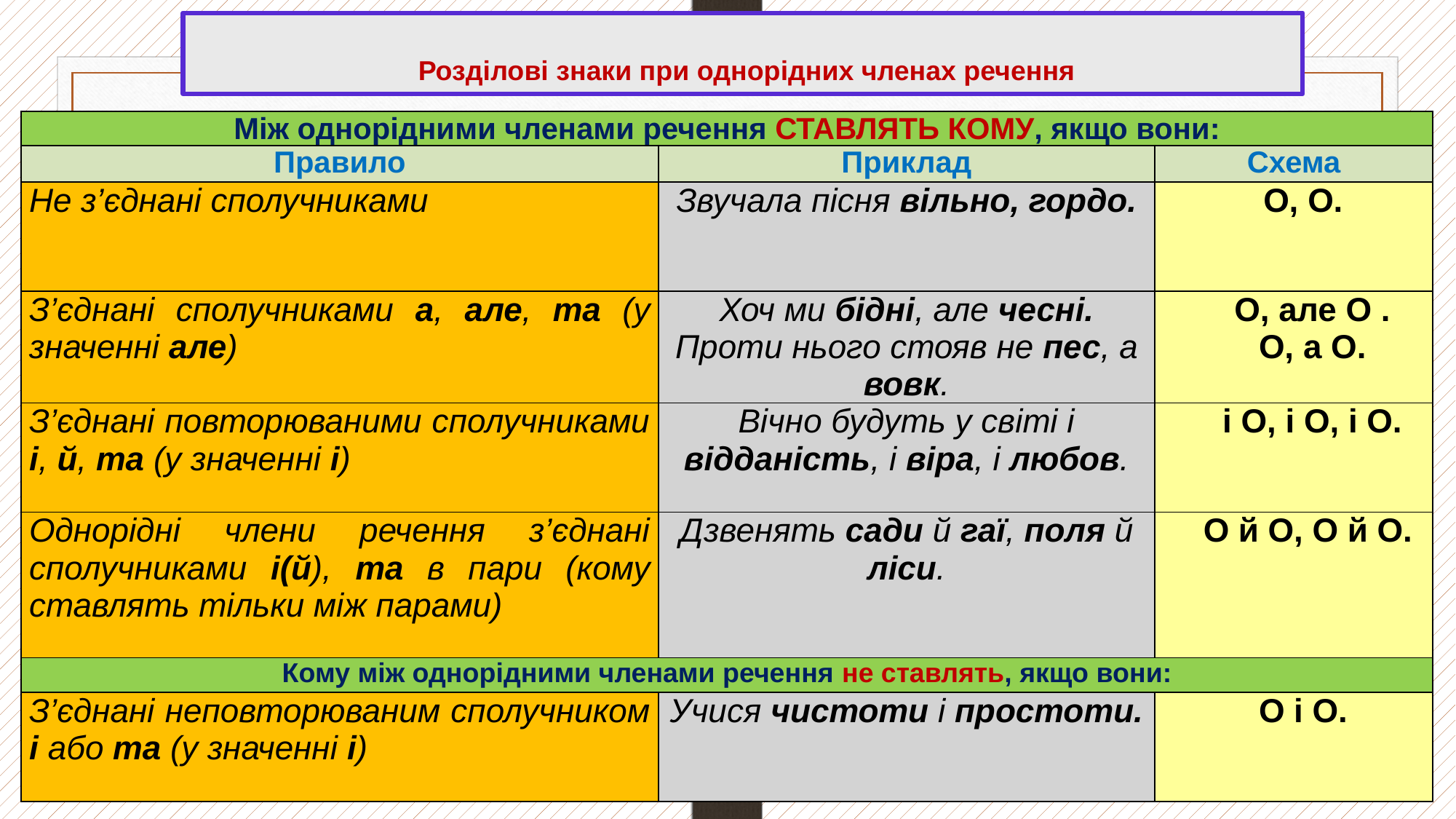

# Розділові знаки при однорідних членах речення
| Між однорідними членами речення СТАВЛЯТЬ КОМУ, якщо вони: |  |  |
| --- | --- | --- |
| Правило | Приклад | Схема |
| Не з’єднані сполучниками | Звучала пісня вільно, гордо. | О, О. |
| З’єднані сполучниками а, але, та (у значенні але) | Хоч ми бідні, але чесні. Проти нього стояв не пес, а вовк. | О, але О . О, а О. |
| З’єднані повторюваними сполучниками і, й, та (у значенні і) | Вічно будуть у світі і відданість, і віра, і любов. | і О, і О, і О. |
| Однорідні члени речення з’єднані сполучниками і(й), та в пари (кому ставлять тільки між парами) | Дзвенять сади й гаї, поля й ліси. | О й О, О й О. |
| Кому між однорідними членами речення не ставлять, якщо вони: |  |  |
| З’єднані неповторюваним сполучником і або та (у значенні і) | Учися чистоти і простоти. | О і О. |